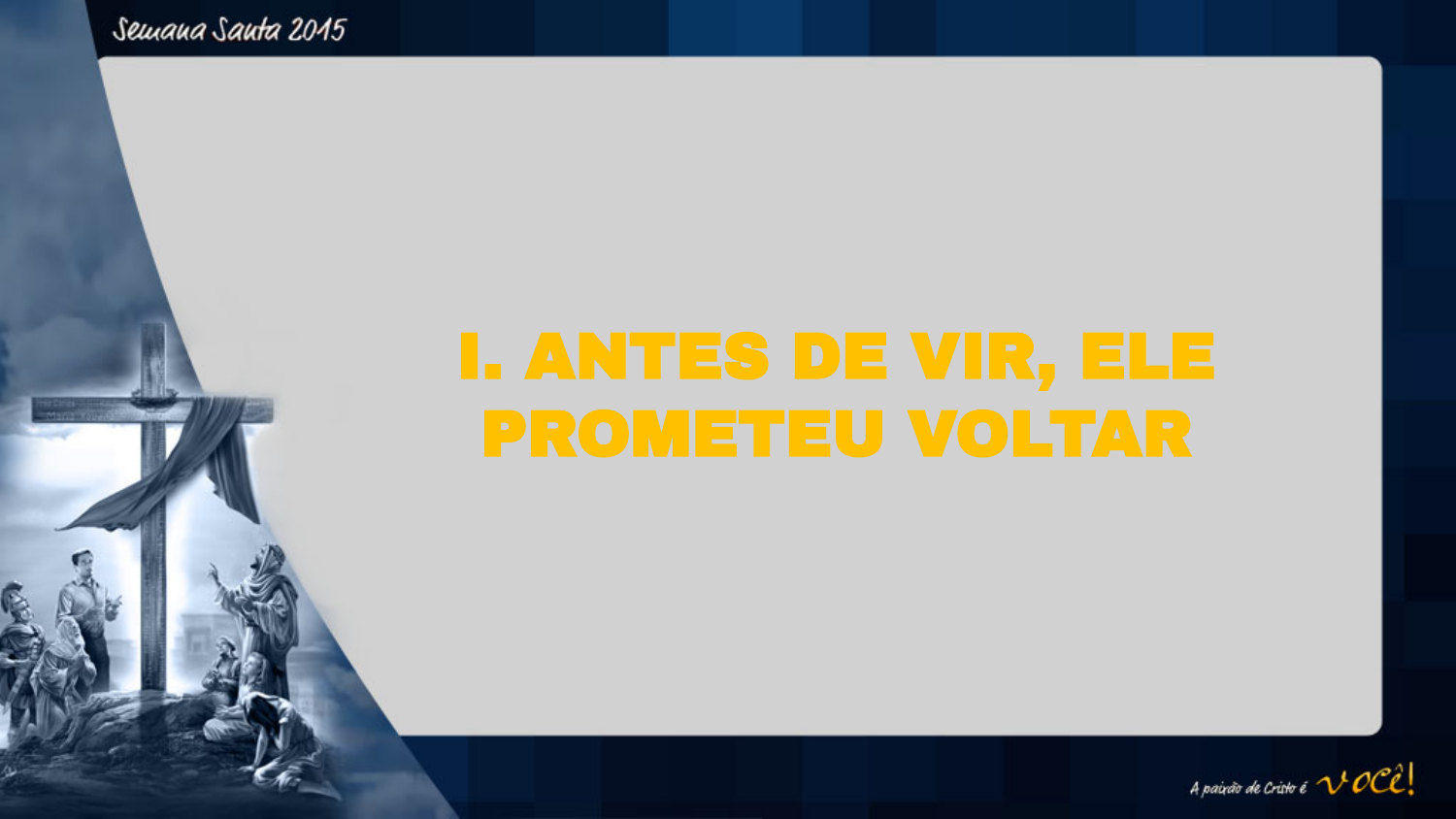

I. ANTES DE VIR, ELE PROMETEU VOLTAR